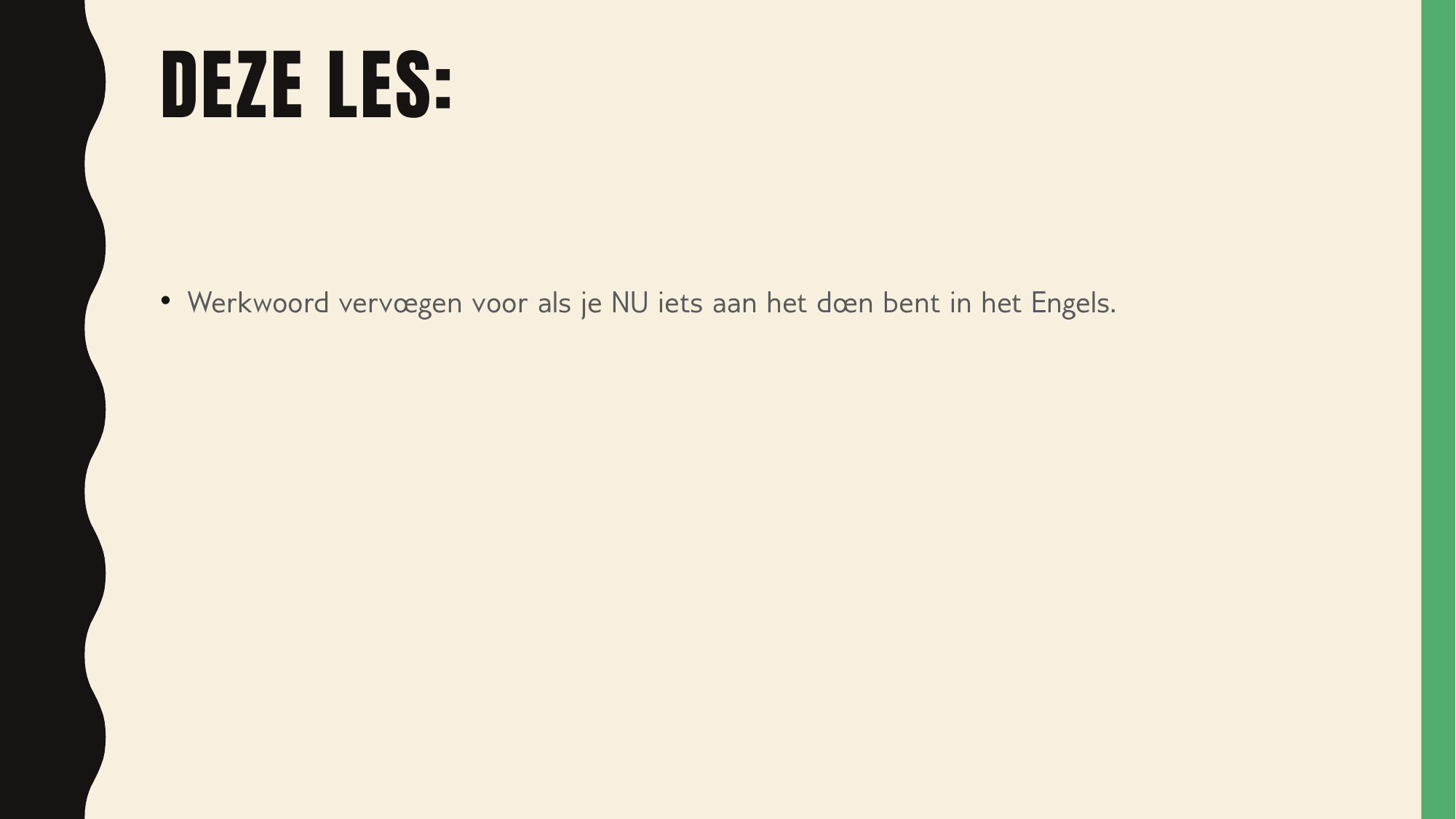

# Deze les:
Werkwoord vervoegen voor als je NU iets aan het doen bent in het Engels.